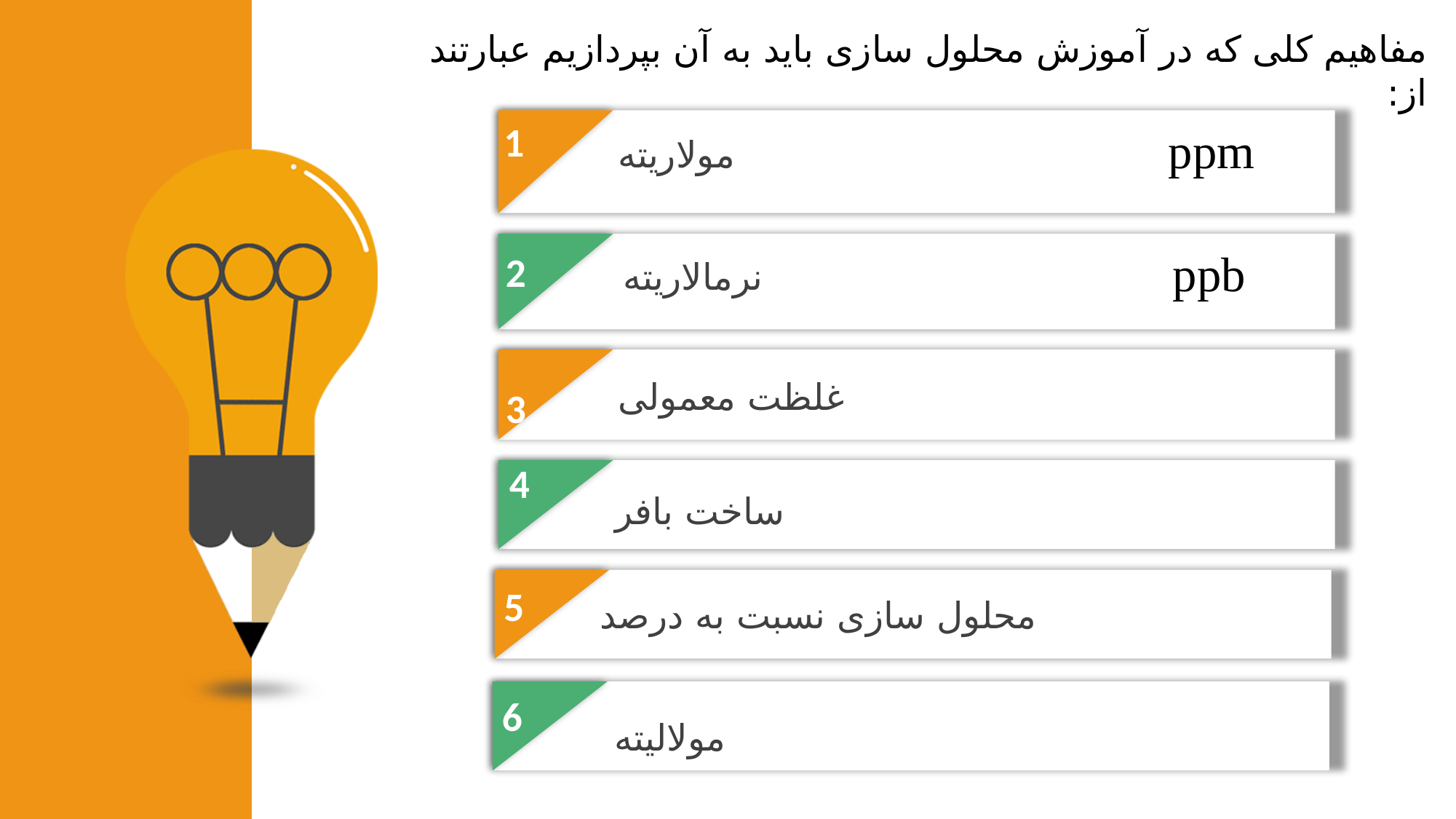

مفاهیم کلی که در آموزش محلول سازی باید به آن بپردازیم عبارتند از:

1
ppm
مولاریته

ppb
2
نرمالاریته

غلظت معمولی
3
4

ساخت بافر

5
محلول سازی نسبت به درصد

6
مولالیته